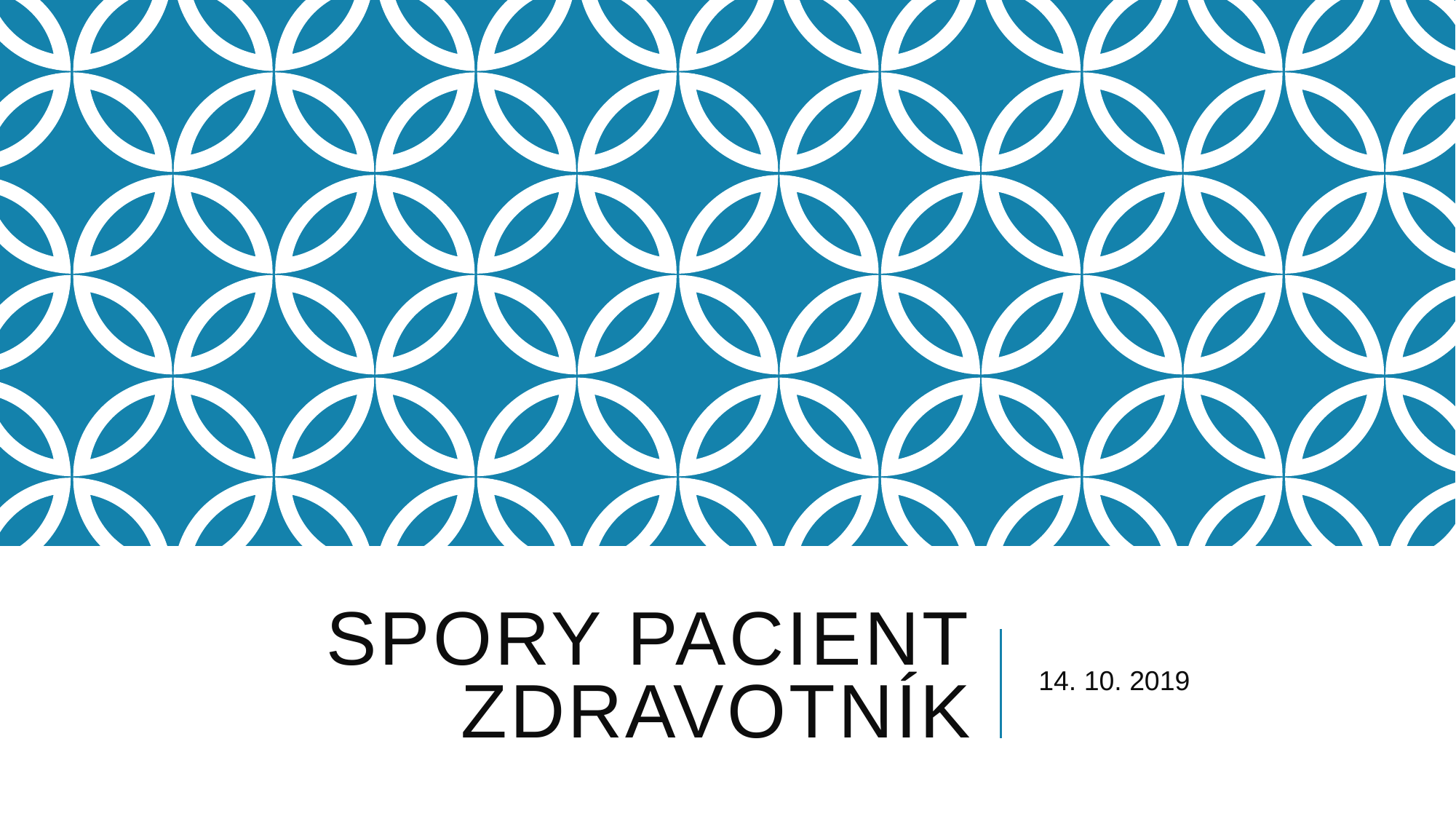

# Spory pacient Zdravotník
14. 10. 2019